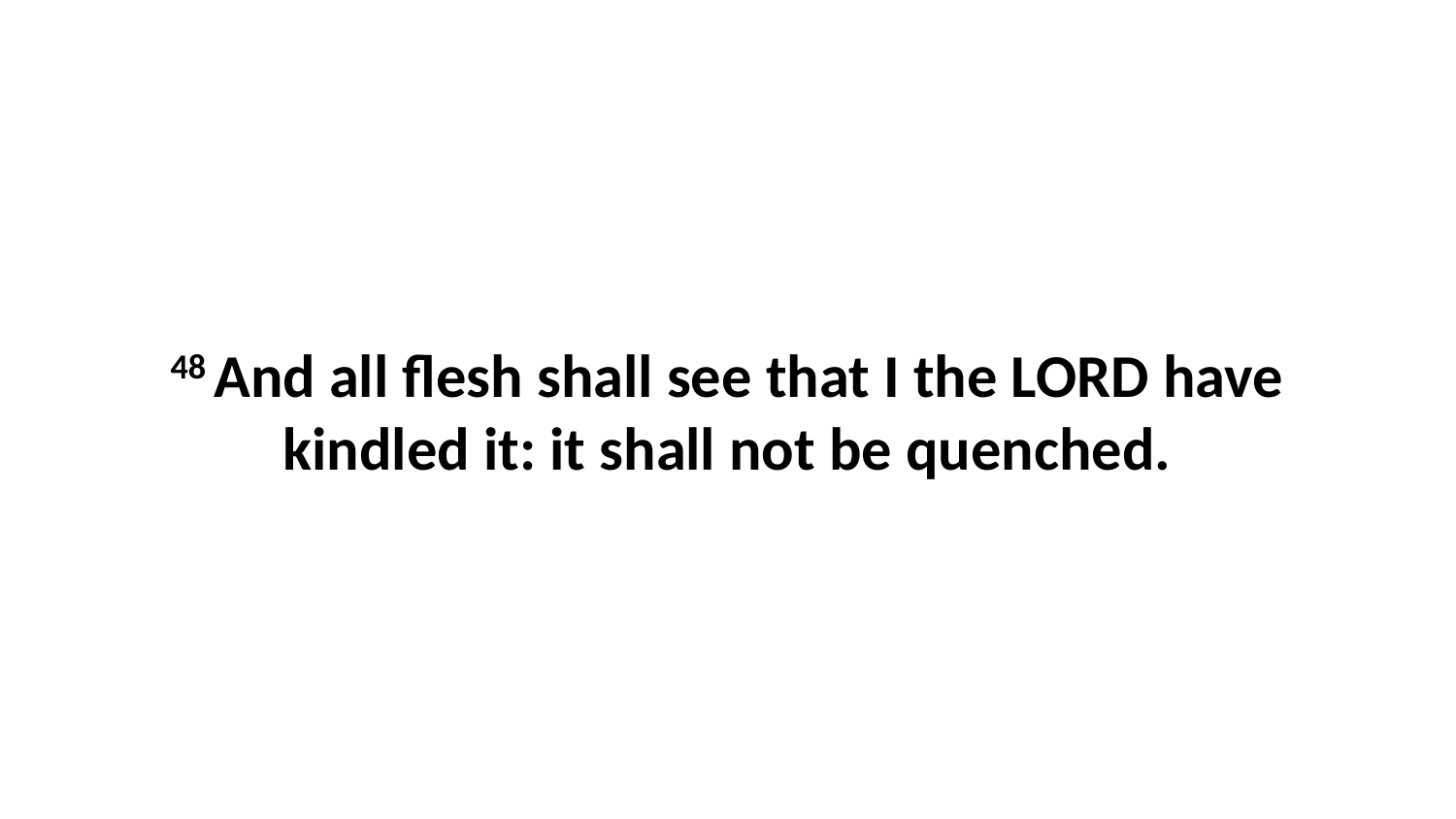

48 And all flesh shall see that I the LORD have kindled it: it shall not be quenched.